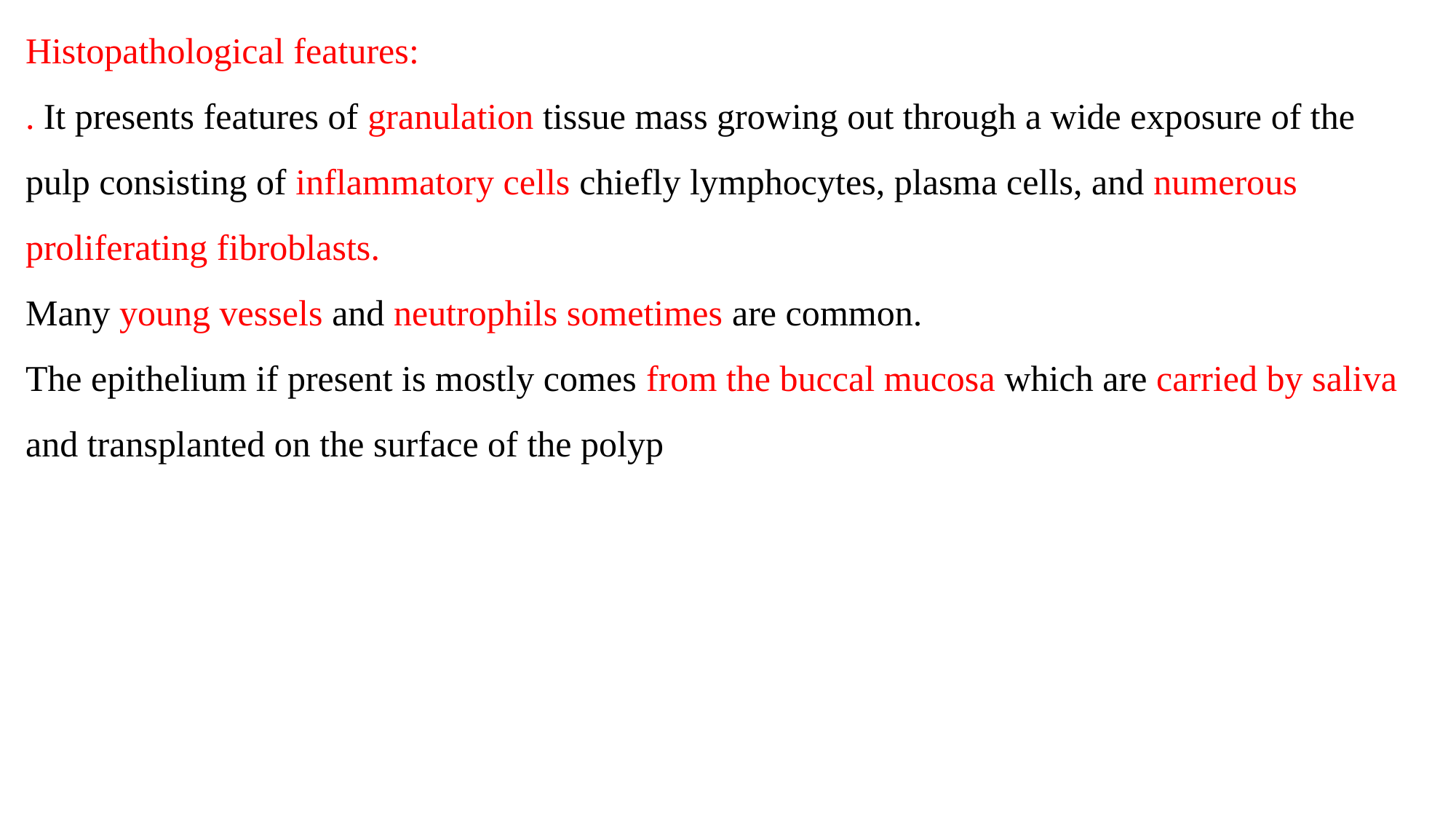

Histopathological features:
. It presents features of granulation tissue mass growing out through a wide exposure of the pulp consisting of inflammatory cells chiefly lymphocytes, plasma cells, and numerous proliferating fibroblasts.
Many young vessels and neutrophils sometimes are common.
The epithelium if present is mostly comes from the buccal mucosa which are carried by saliva and transplanted on the surface of the polyp